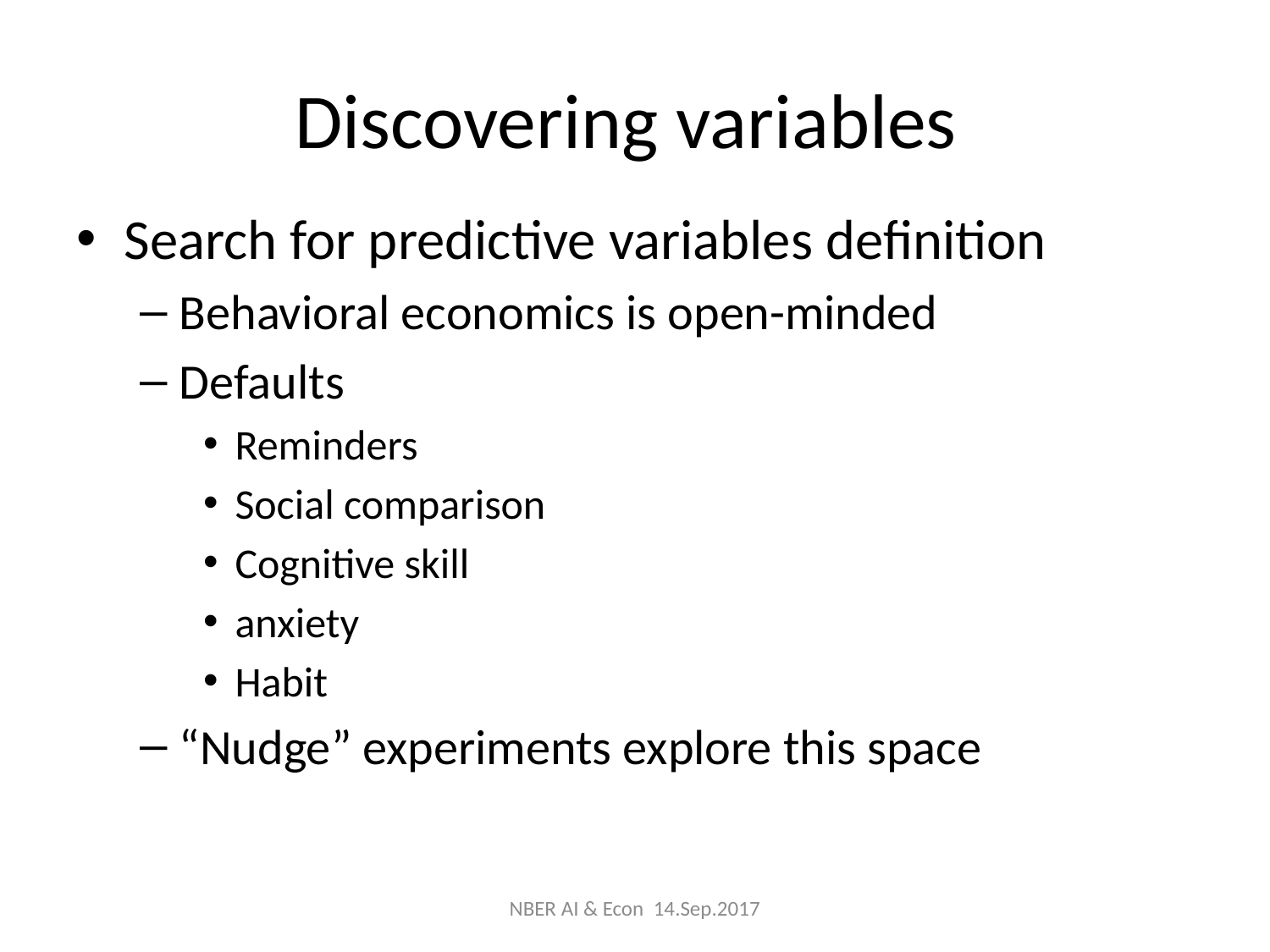

# Discovering variables
Search for predictive variables definition
Behavioral economics is open-minded
Defaults
Reminders
Social comparison
Cognitive skill
anxiety
Habit
“Nudge” experiments explore this space
NBER AI & Econ  14.Sep.2017